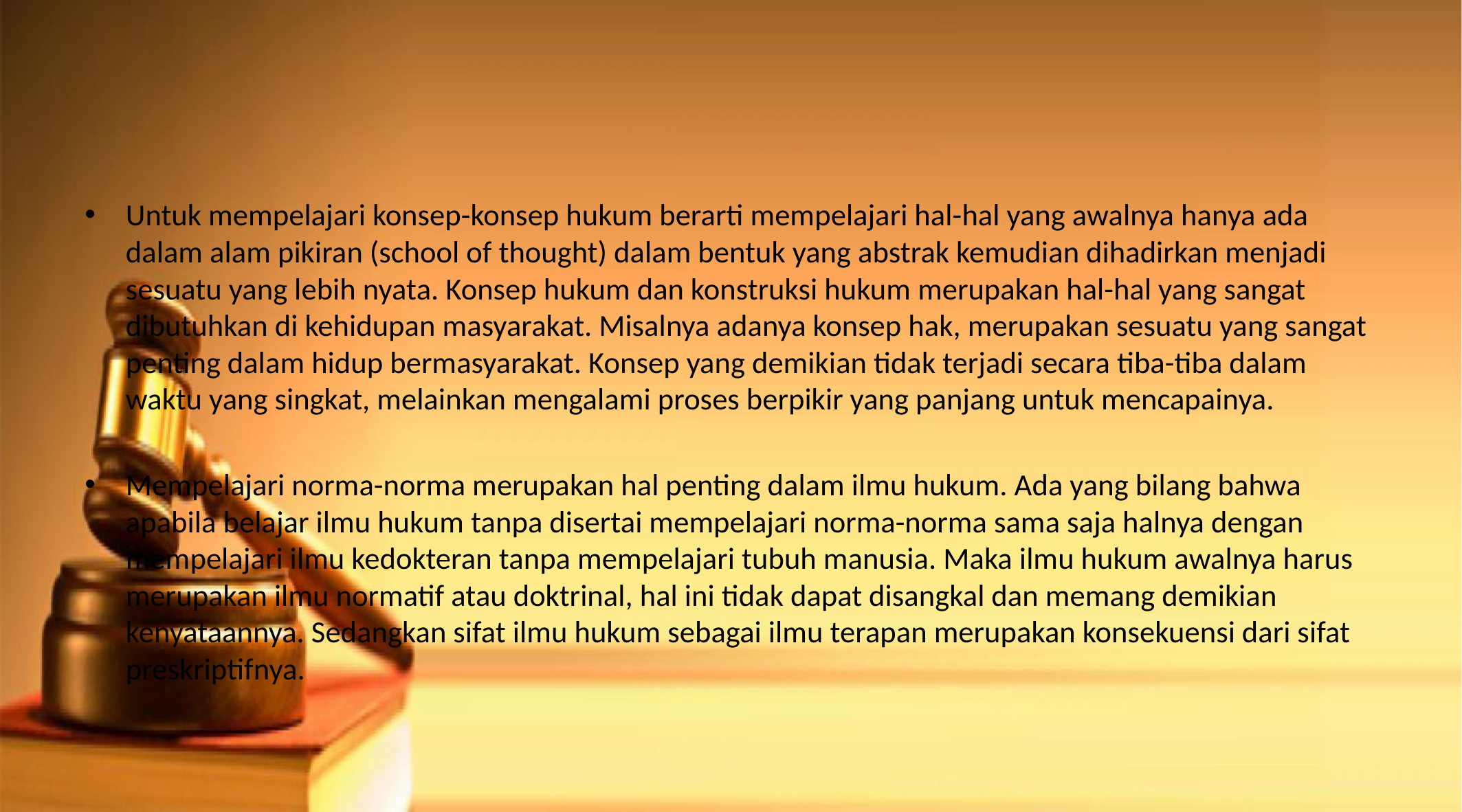

#
Untuk mempelajari konsep-konsep hukum berarti mempelajari hal-hal yang awalnya hanya ada dalam alam pikiran (school of thought) dalam bentuk yang abstrak kemudian dihadirkan menjadi sesuatu yang lebih nyata. Konsep hukum dan konstruksi hukum merupakan hal-hal yang sangat dibutuhkan di kehidupan masyarakat. Misalnya adanya konsep hak, merupakan sesuatu yang sangat penting dalam hidup bermasyarakat. Konsep yang demikian tidak terjadi secara tiba-tiba dalam waktu yang singkat, melainkan mengalami proses berpikir yang panjang untuk mencapainya.

Mempelajari norma-norma merupakan hal penting dalam ilmu hukum. Ada yang bilang bahwa apabila belajar ilmu hukum tanpa disertai mempelajari norma-norma sama saja halnya dengan mempelajari ilmu kedokteran tanpa mempelajari tubuh manusia. Maka ilmu hukum awalnya harus merupakan ilmu normatif atau doktrinal, hal ini tidak dapat disangkal dan memang demikian kenyataannya. Sedangkan sifat ilmu hukum sebagai ilmu terapan merupakan konsekuensi dari sifat preskriptifnya.